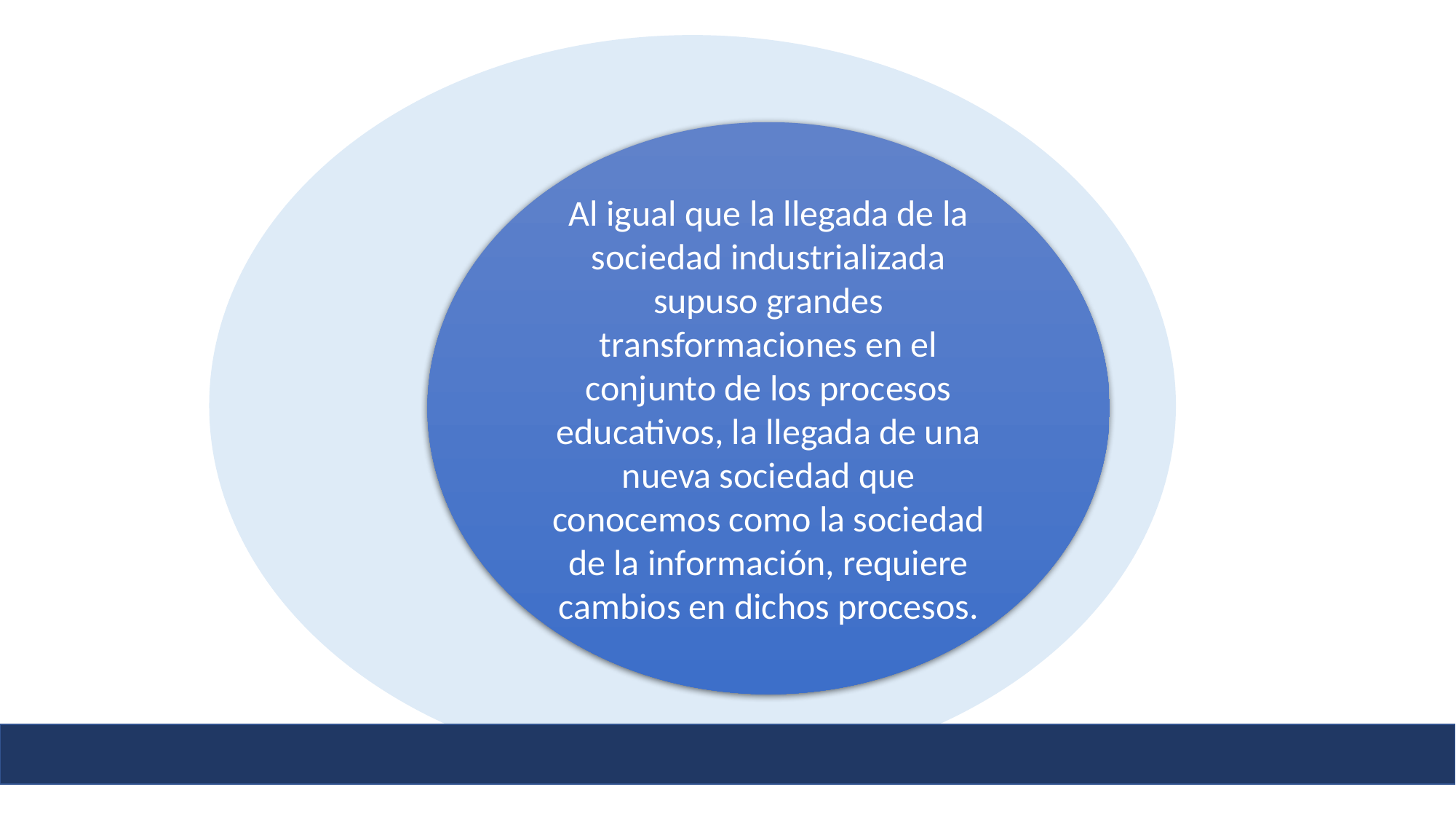

Al igual que la llegada de la sociedad industrializada supuso grandes transformaciones en el conjunto de los procesos educativos, la llegada de una nueva sociedad que conocemos como la sociedad de la información, requiere cambios en dichos procesos.